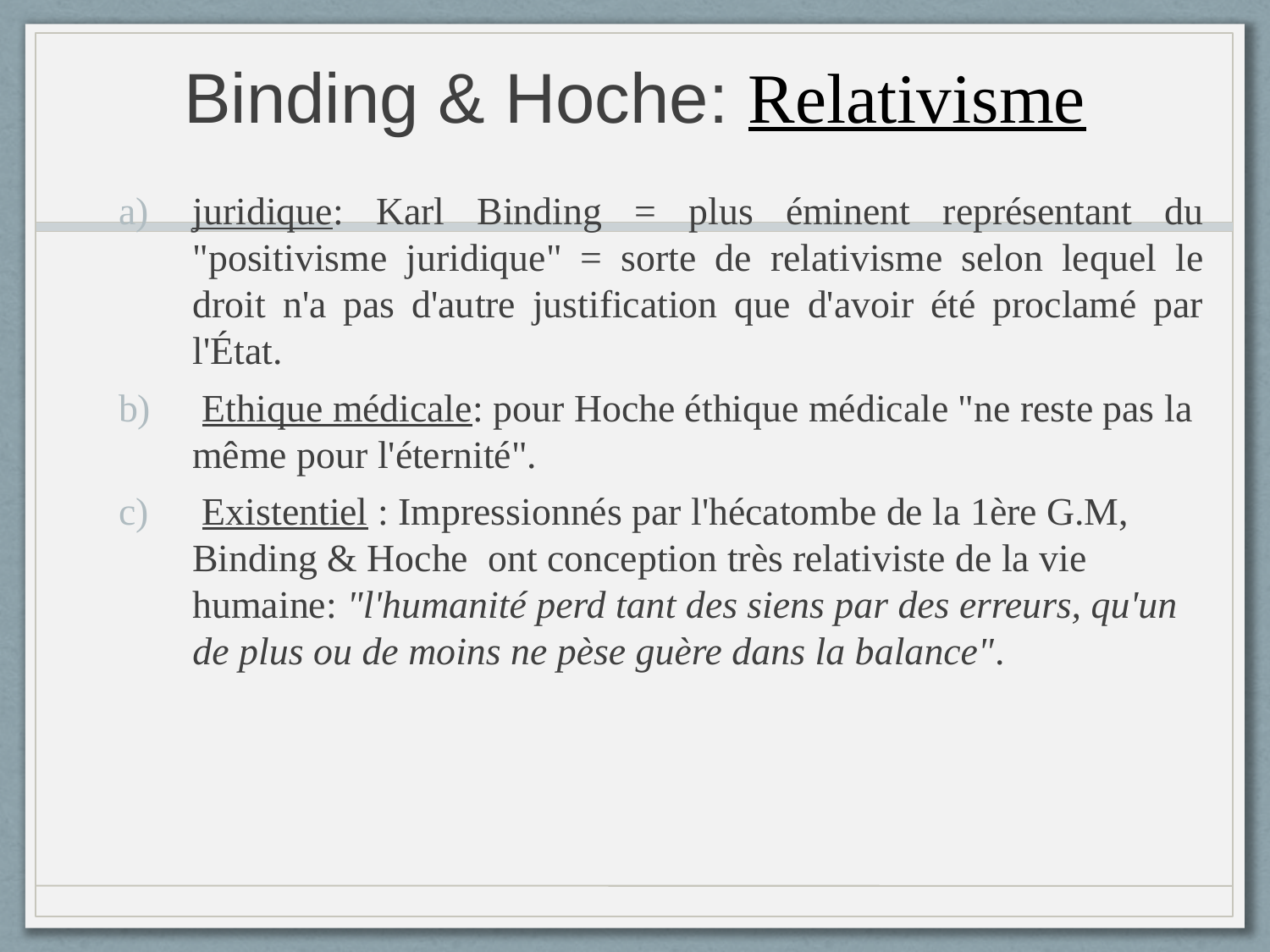

# Binding & Hoche: Relativisme
juridique: Karl Binding = plus éminent représentant du "positivisme juridique" = sorte de relativisme selon lequel le droit n'a pas d'autre justification que d'avoir été proclamé par l'État.
 Ethique médicale: pour Hoche éthique médicale "ne reste pas la même pour l'éternité".
 Existentiel : Impressionnés par l'hécatombe de la 1ère G.M, Binding & Hoche  ont conception très relativiste de la vie humaine: "l'humanité perd tant des siens par des erreurs, qu'un de plus ou de moins ne pèse guère dans la balance".